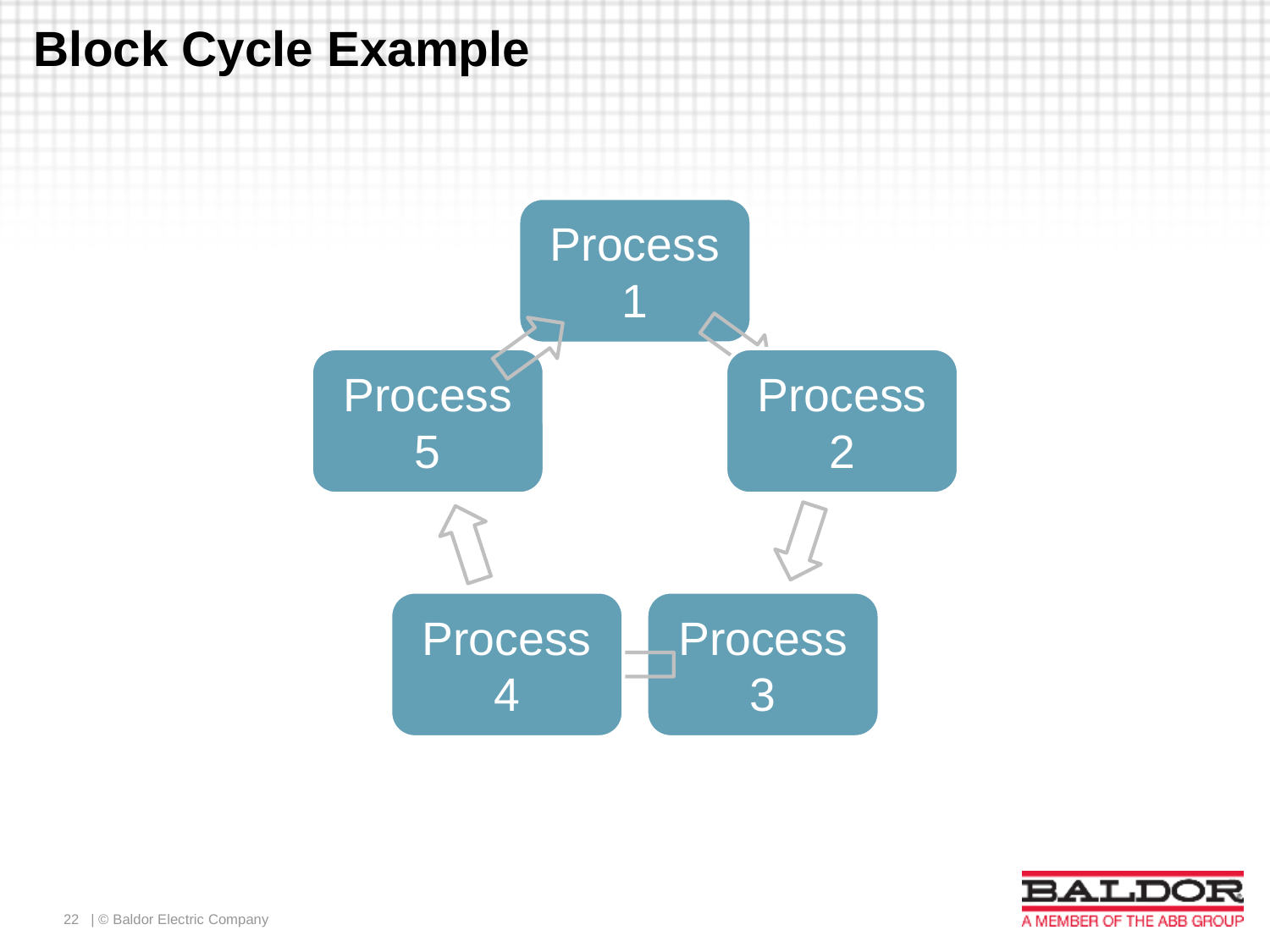

# Block Cycle Example
Process 1
Process 2
Process 3
Process 4
Process 5
22
| © Baldor Electric Company